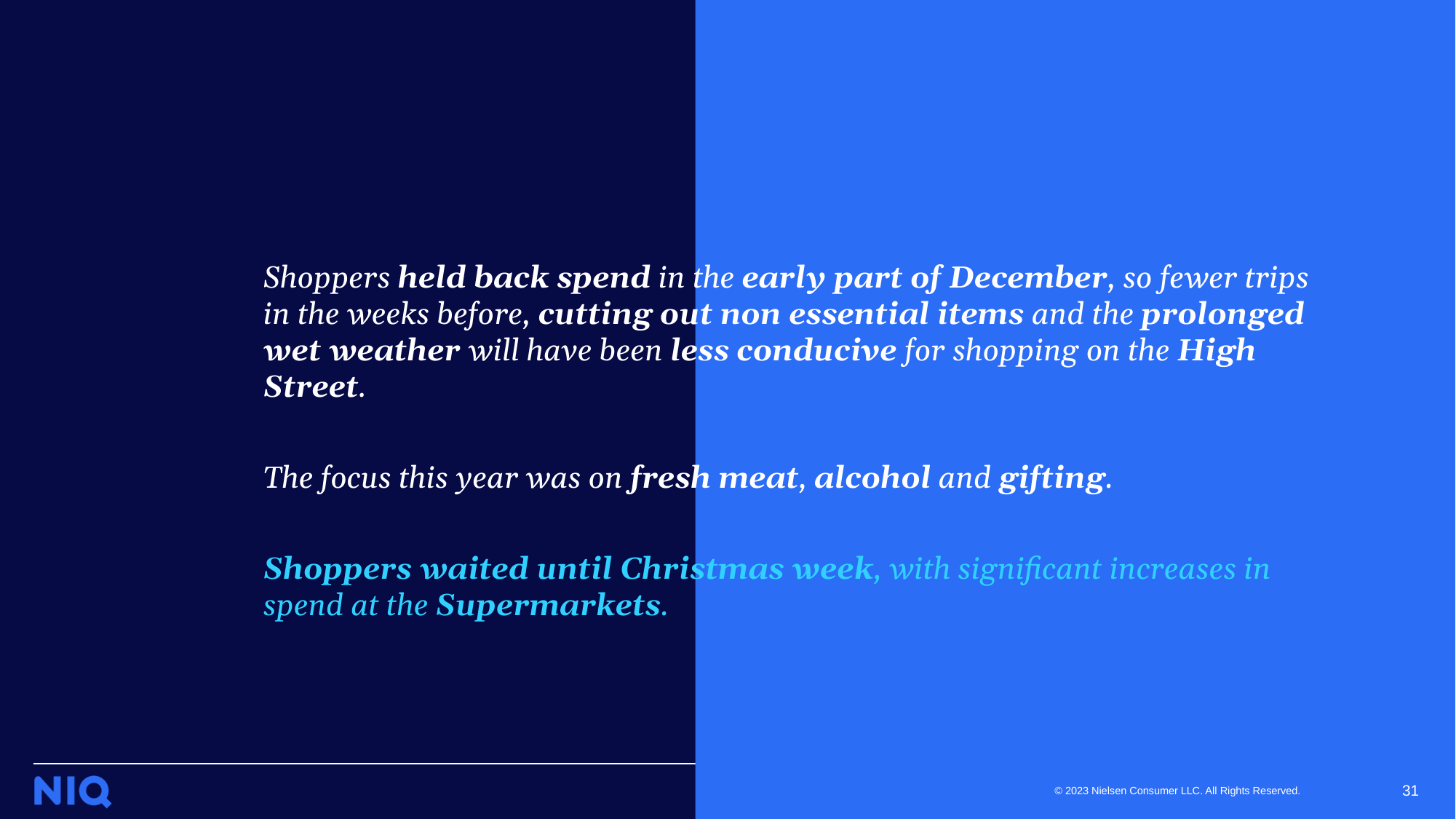

Shoppers held back spend in the early part of December, so fewer trips in the weeks before, cutting out non essential items and the prolonged wet weather will have been less conducive for shopping on the High Street.

The focus this year was on fresh meat, alcohol and gifting.

Shoppers waited until Christmas week, with significant increases in spend at the Supermarkets.

31